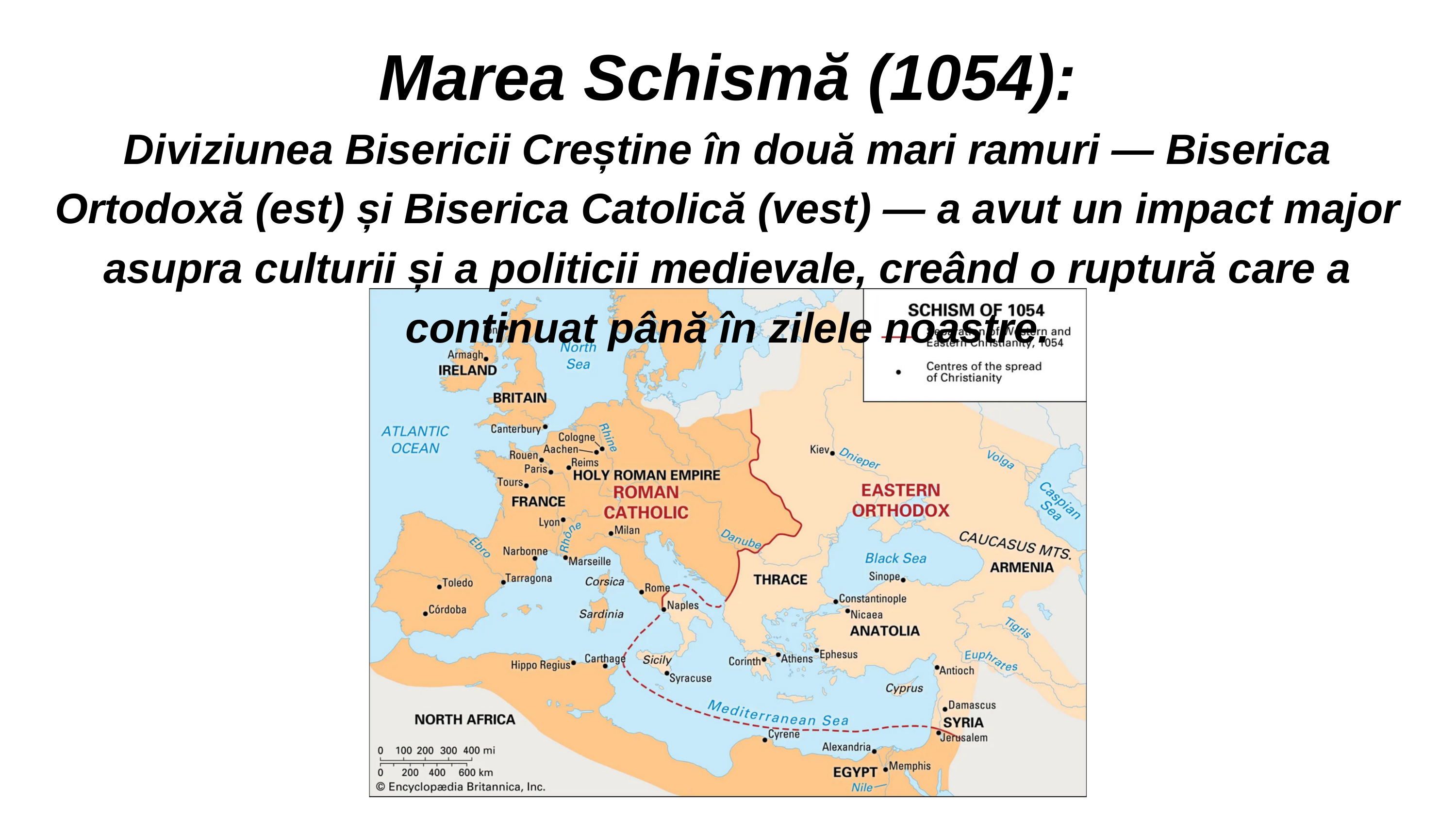

Marea Schismă (1054):
Diviziunea Bisericii Creștine în două mari ramuri — Biserica Ortodoxă (est) și Biserica Catolică (vest) — a avut un impact major asupra culturii și a politicii medievale, creând o ruptură care a continuat până în zilele noastre.